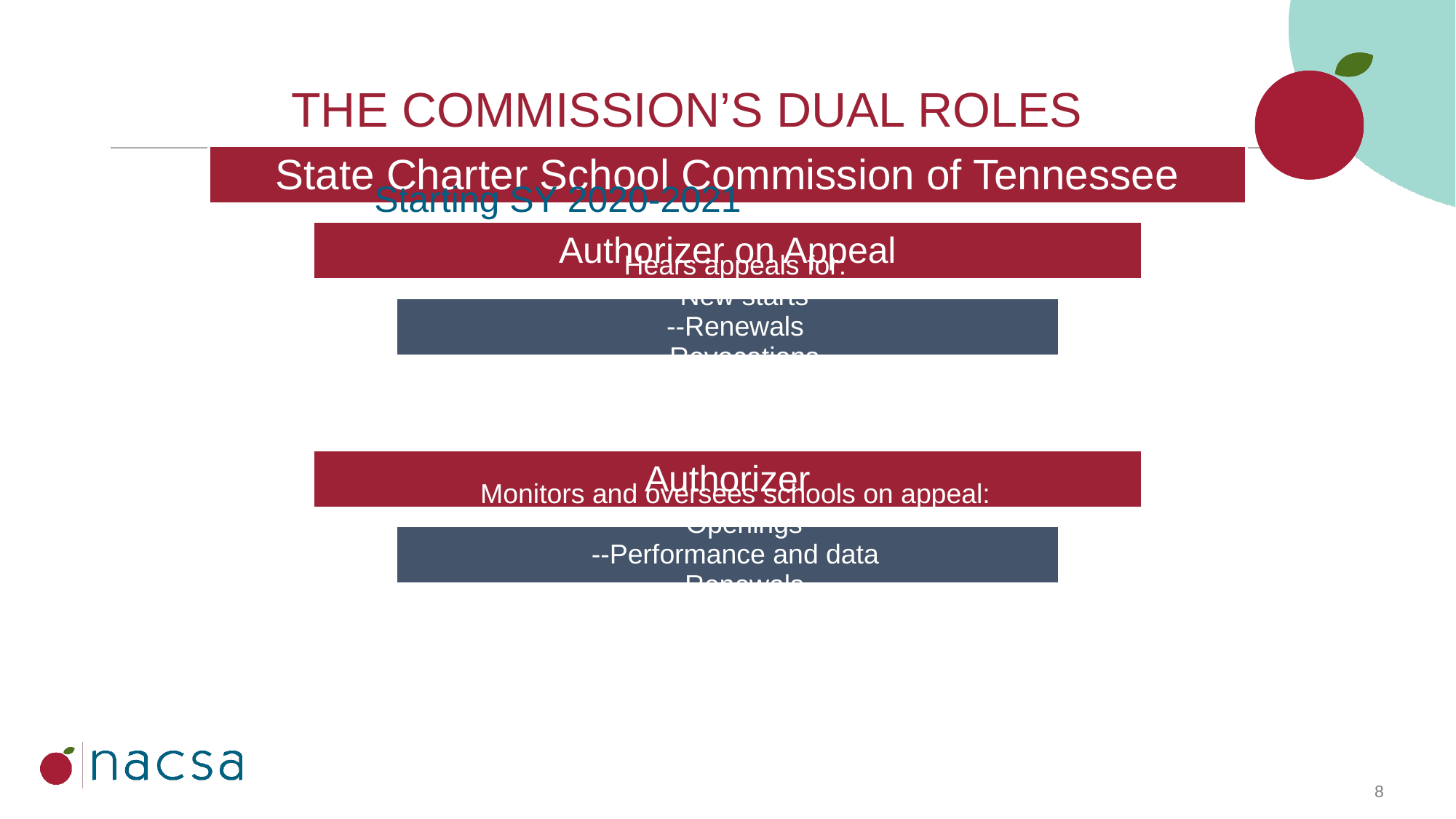

The commission’s dual roles
State Charter School Commission of Tennessee
Authorizer on Appeal
Authorizer
  Hears appeals for:
  --New starts
  --Renewals
  --Revocations
 --(Charter Amendments *still currently with SBOE)
  --Openings
  --Performance and data
  --Renewals
  --School closures/revocations
Starting SY 2020-2021